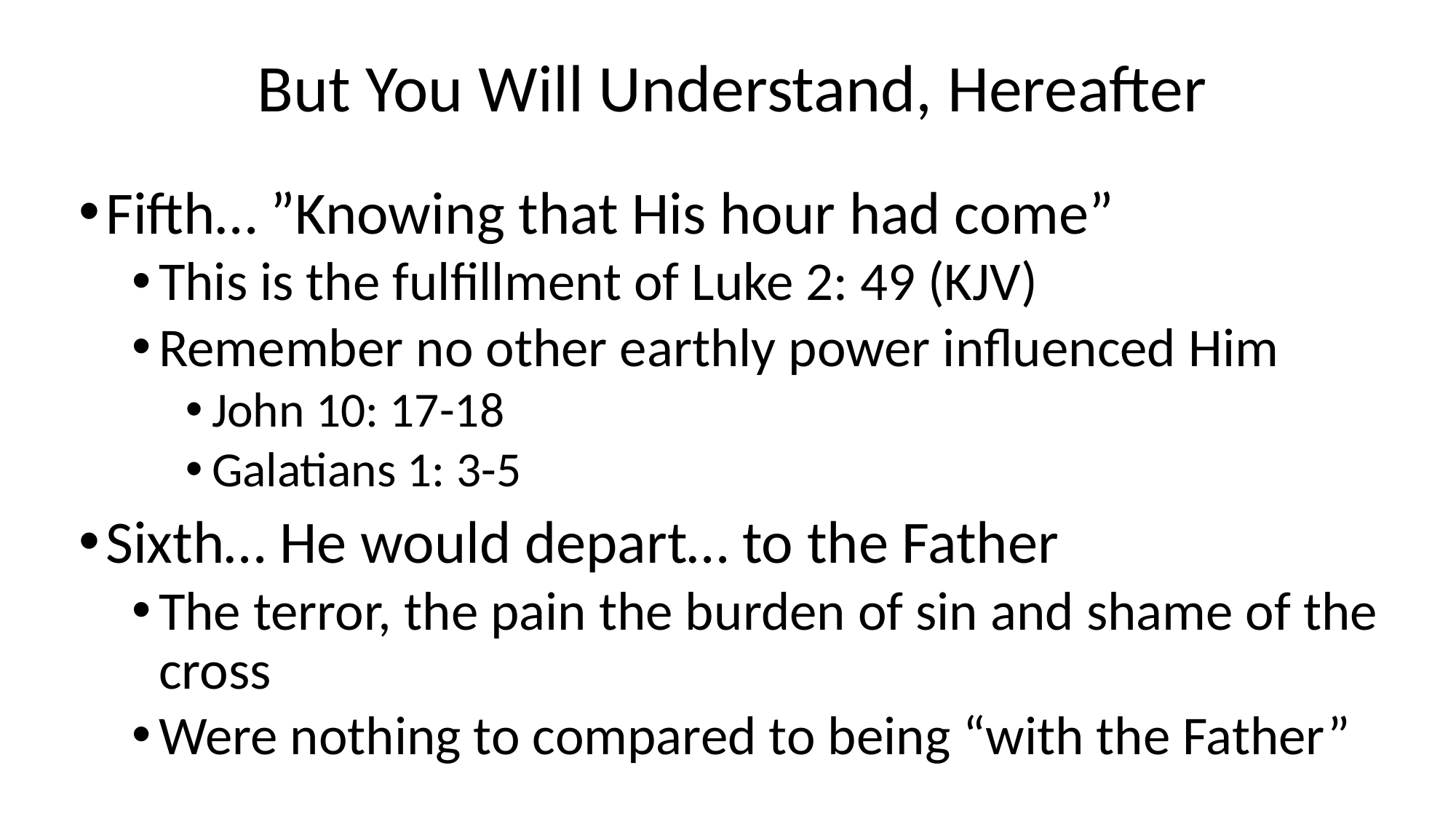

# But You Will Understand, Hereafter
Fifth… ”Knowing that His hour had come”
This is the fulfillment of Luke 2: 49 (KJV)
Remember no other earthly power influenced Him
John 10: 17-18
Galatians 1: 3-5
Sixth… He would depart… to the Father
The terror, the pain the burden of sin and shame of the cross
Were nothing to compared to being “with the Father”